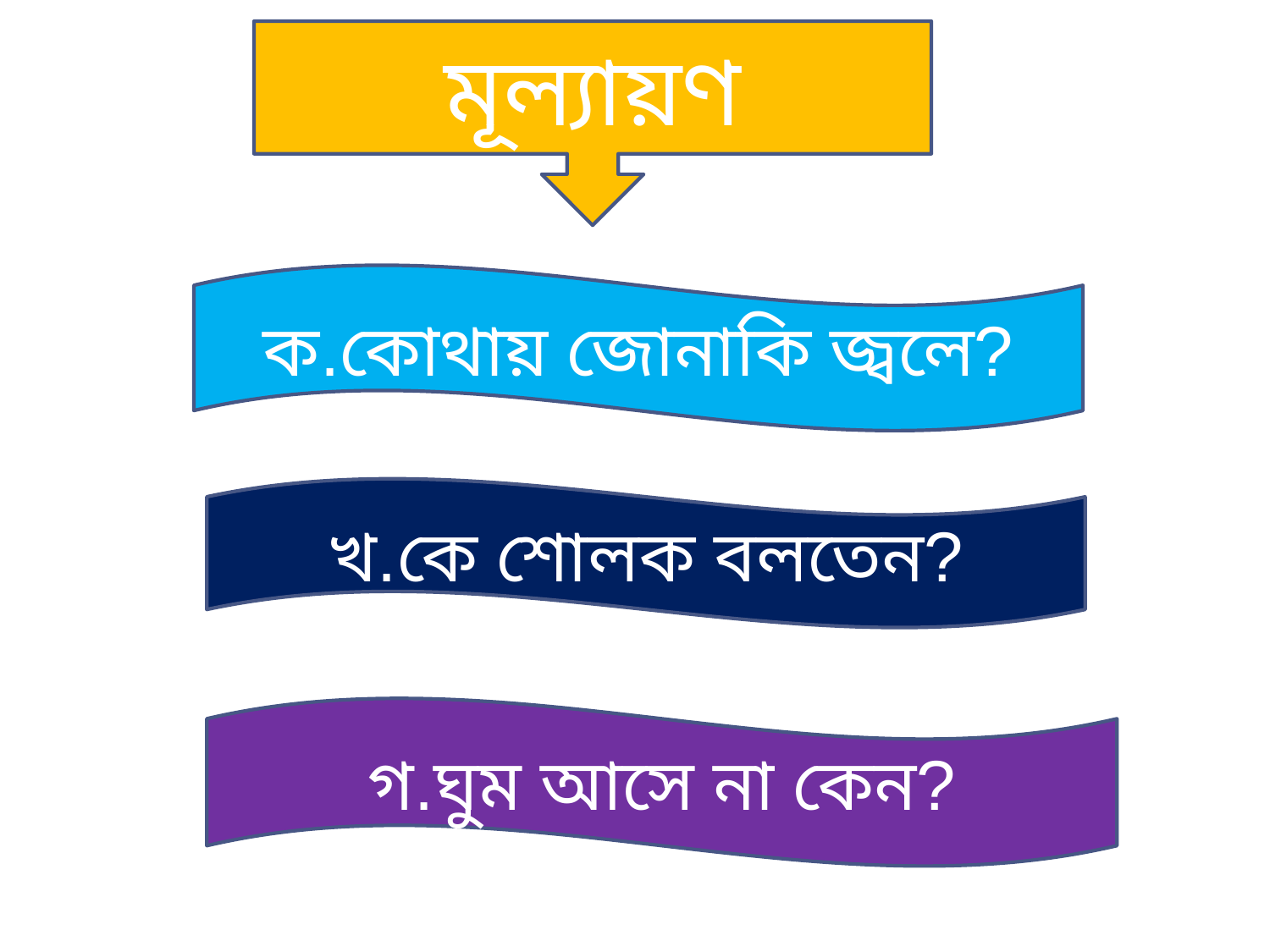

মূল্যায়ণ
ক.কোথায় জোনাকি জ্বলে?
খ.কে শোলক বলতেন?
গ.ঘুম আসে না কেন?